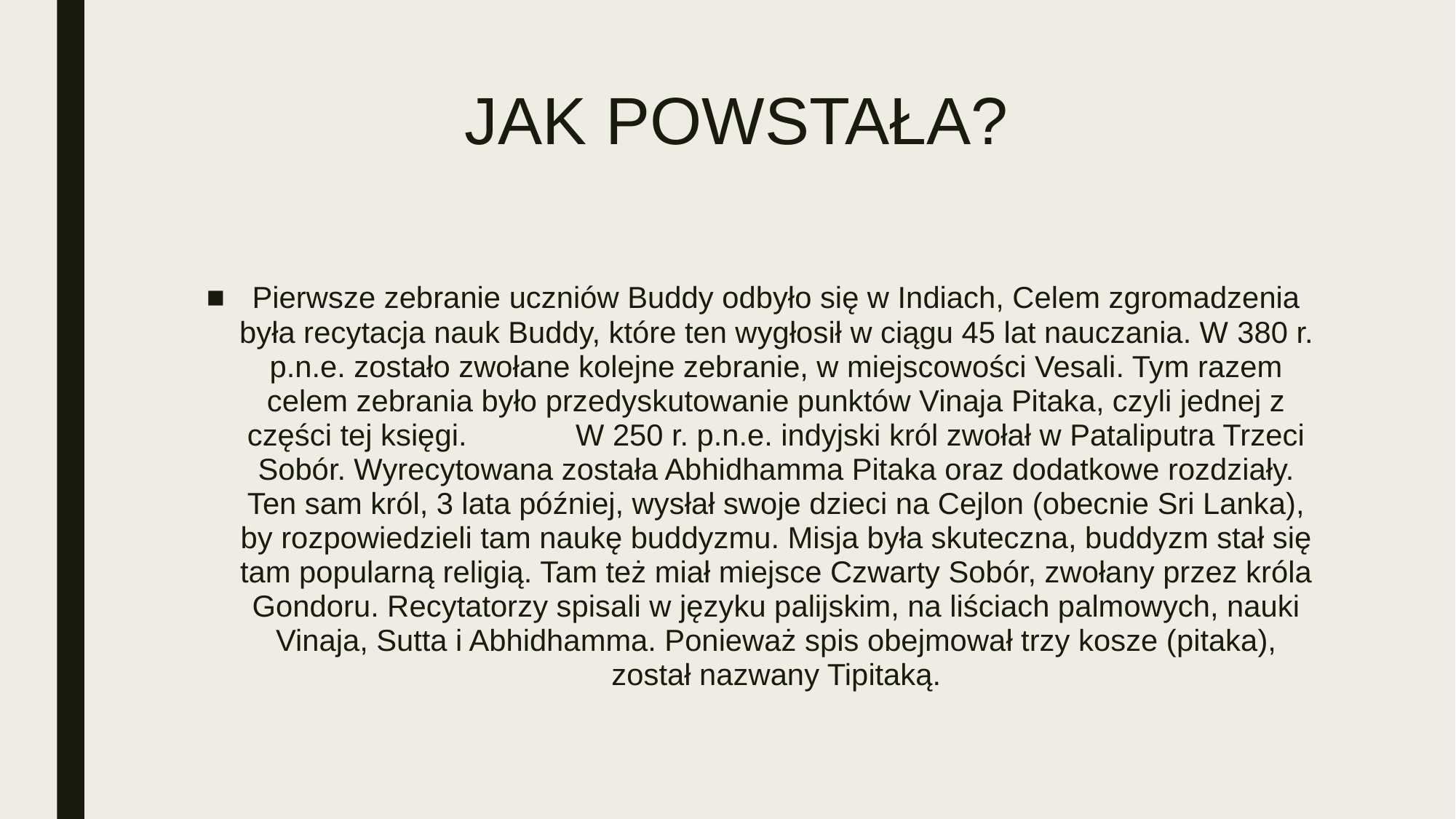

# JAK POWSTAŁA?
Pierwsze zebranie uczniów Buddy odbyło się w Indiach, Celem zgromadzenia była recytacja nauk Buddy, które ten wygłosił w ciągu 45 lat nauczania. W 380 r. p.n.e. zostało zwołane kolejne zebranie, w miejscowości Vesali. Tym razem celem zebrania było przedyskutowanie punktów Vinaja Pitaka, czyli jednej z części tej księgi.             W 250 r. p.n.e. indyjski król zwołał w Pataliputra Trzeci Sobór. Wyrecytowana została Abhidhamma Pitaka oraz dodatkowe rozdziały. Ten sam król, 3 lata później, wysłał swoje dzieci na Cejlon (obecnie Sri Lanka), by rozpowiedzieli tam naukę buddyzmu. Misja była skuteczna, buddyzm stał się tam popularną religią. Tam też miał miejsce Czwarty Sobór, zwołany przez króla Gondoru. Recytatorzy spisali w języku palijskim, na liściach palmowych, nauki Vinaja, Sutta i Abhidhamma. Ponieważ spis obejmował trzy kosze (pitaka), został nazwany Tipitaką.